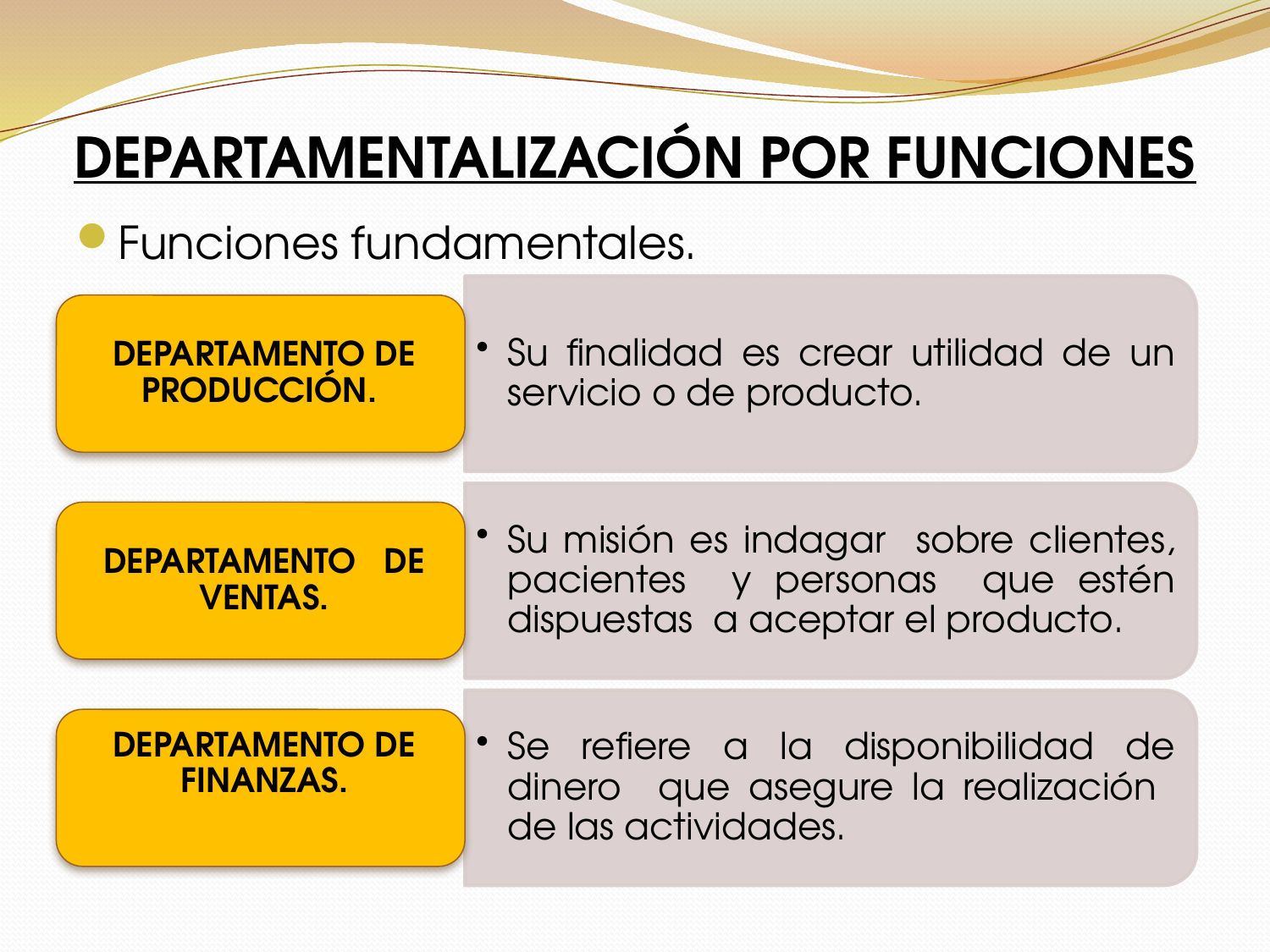

# DEPARTAMENTALIZACIÓN POR FUNCIONES
Funciones fundamentales.
Su finalidad es crear utilidad de un servicio o de producto.
DEPARTAMENTO DE PRODUCCIÓN.
Su misión es indagar  sobre clientes, pacientes  y personas  que estén dispuestas  a aceptar el producto.
DEPARTAMENTO   DE VENTAS.
Se refiere a la disponibilidad de dinero  que asegure la realización  de las actividades.
DEPARTAMENTO DE FINANZAS.